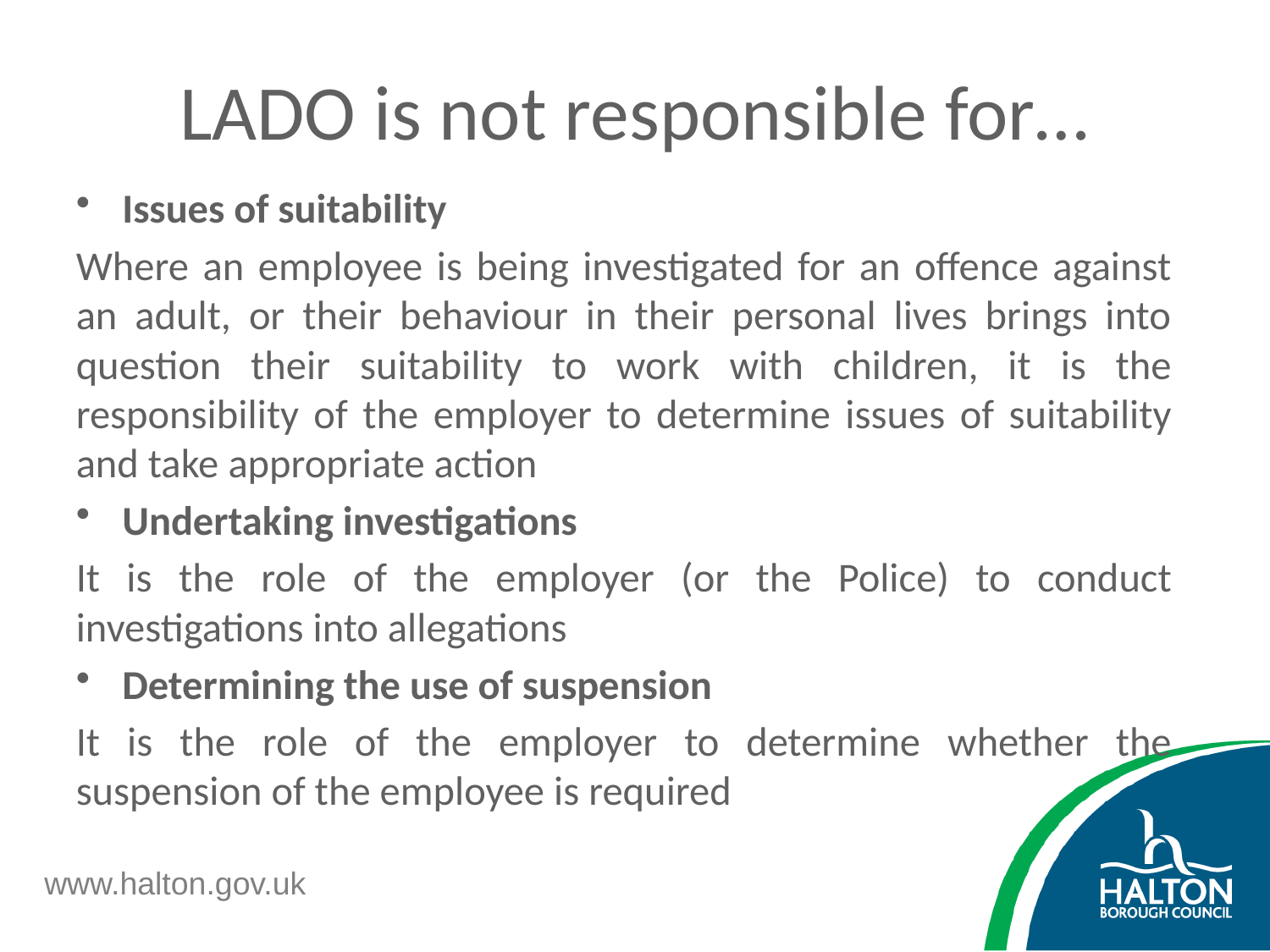

LADO is not responsible for…
Issues of suitability
Where an employee is being investigated for an offence against an adult, or their behaviour in their personal lives brings into question their suitability to work with children, it is the responsibility of the employer to determine issues of suitability and take appropriate action
Undertaking investigations
It is the role of the employer (or the Police) to conduct investigations into allegations
Determining the use of suspension
It is the role of the employer to determine whether the suspension of the employee is required